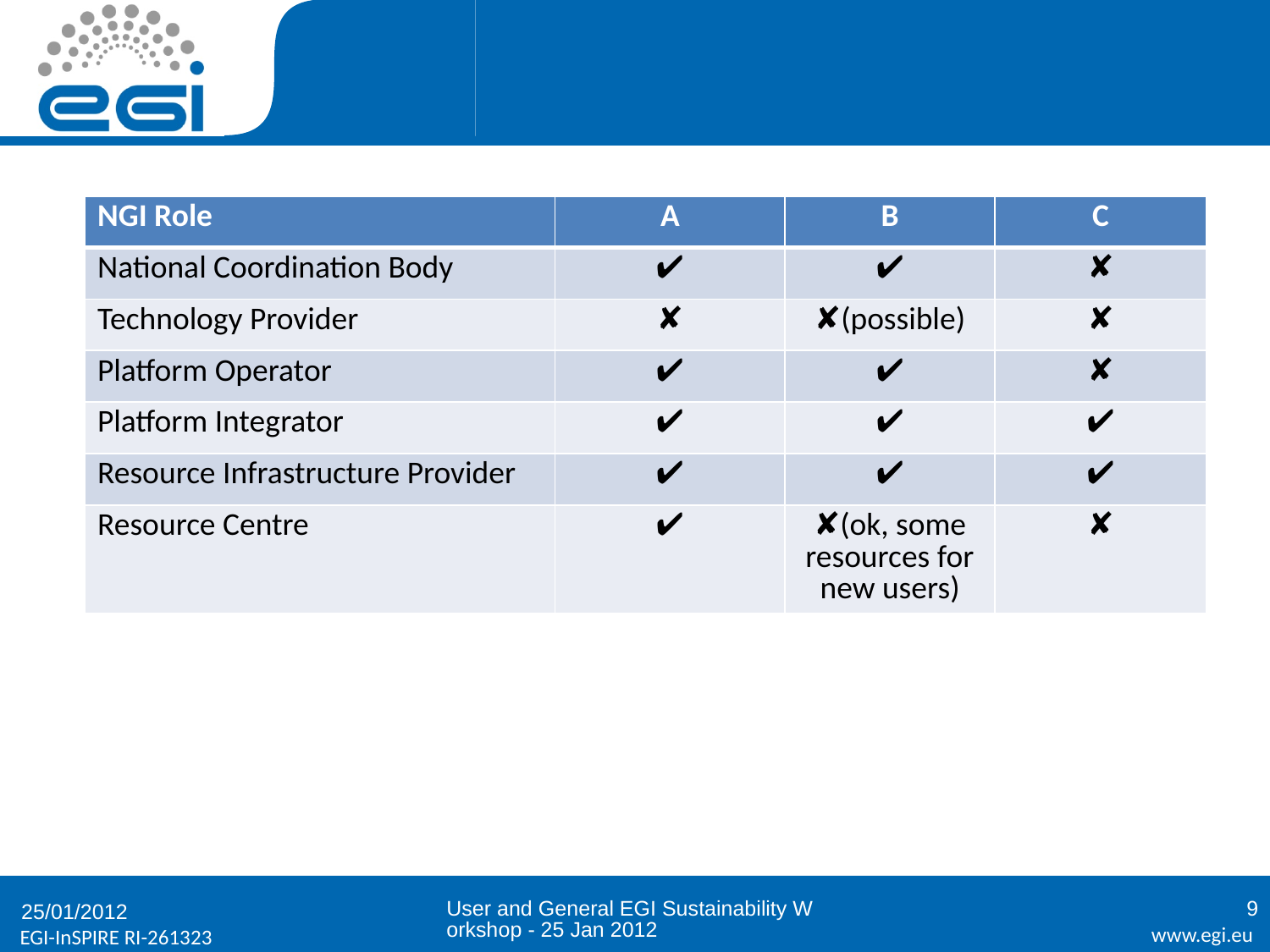

#
| NGI Role | A | B | C |
| --- | --- | --- | --- |
| National Coordination Body | ✔ | ✔ | ✘ |
| Technology Provider | ✘ | ✘(possible) | ✘ |
| Platform Operator | ✔ | ✔ | ✘ |
| Platform Integrator | ✔ | ✔ | ✔ |
| Resource Infrastructure Provider | ✔ | ✔ | ✔ |
| Resource Centre | ✔ | ✘(ok, some resources for new users) | ✘ |
User and General EGI Sustainability Workshop - 25 Jan 2012
9
25/01/2012